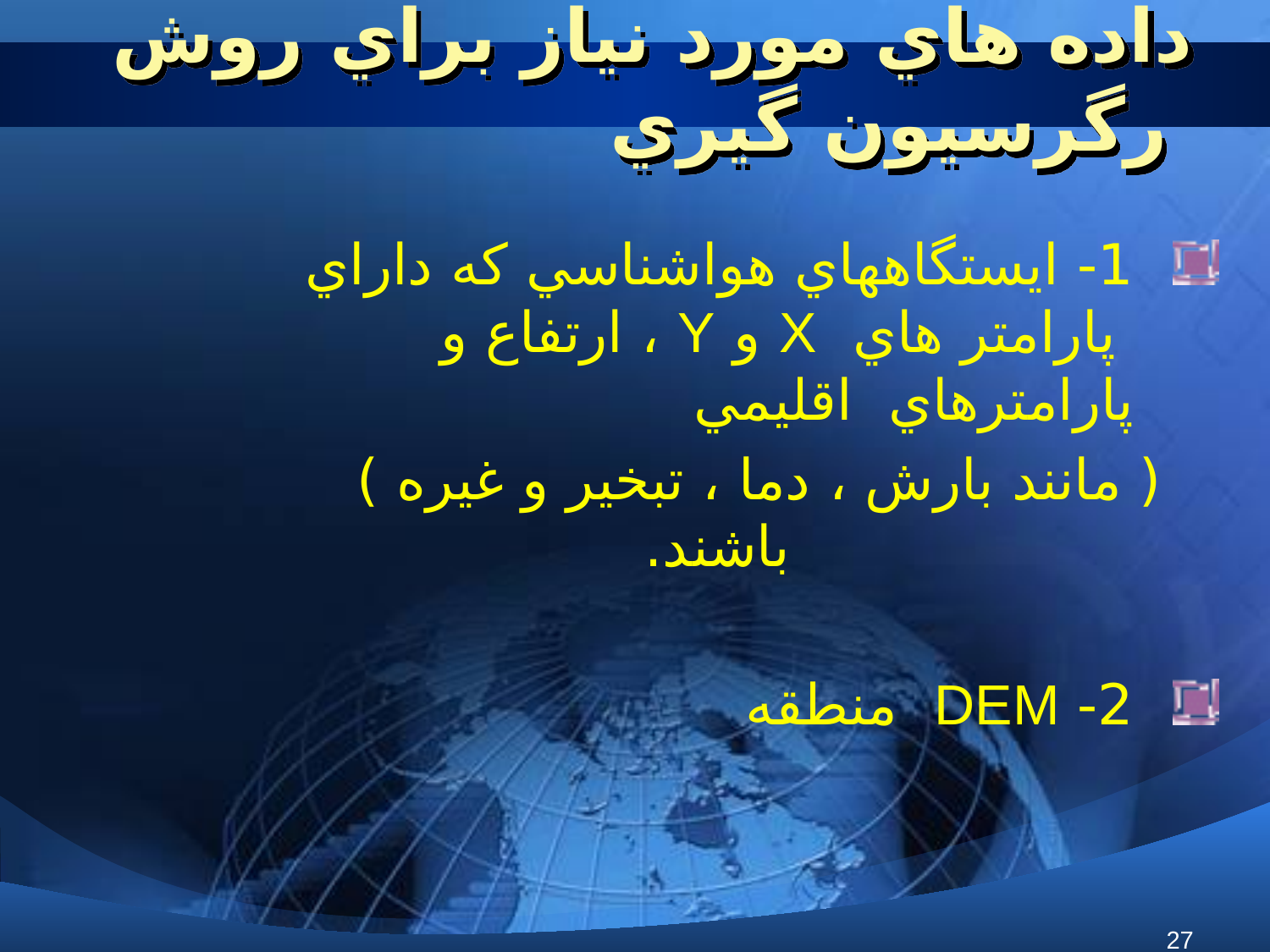

# داده هاي مورد نياز براي روش رگرسيون گيري
1- ايستگاههاي هواشناسي كه داراي  پارامتر هاي  X و Y ، ارتفاع و پارامترهاي  اقليمي
( مانند بارش ، دما ، تبخير و غيره ) باشند.

2- DEM  منطقه
27